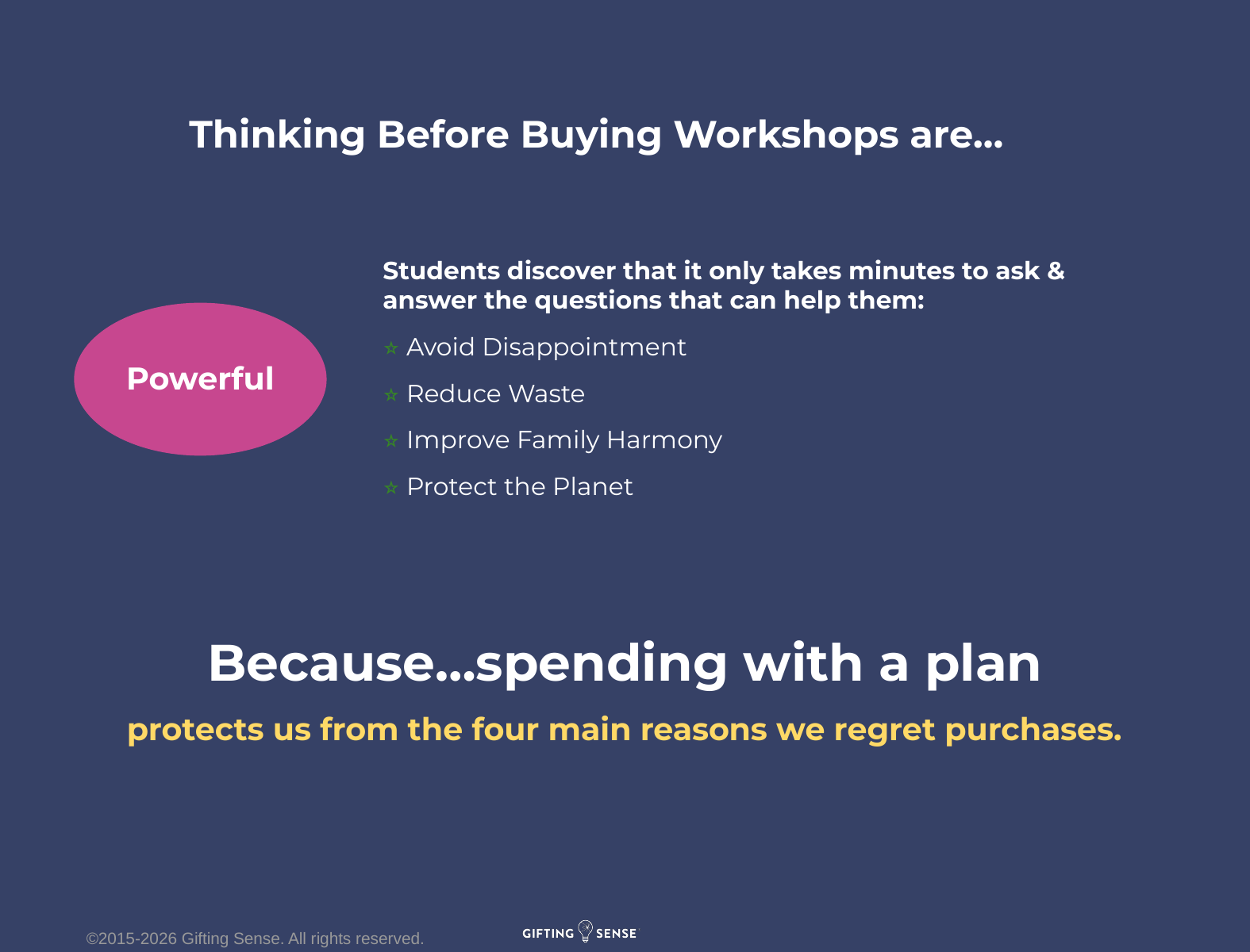

Thinking Before Buying Workshops are…
Students discover that it only takes minutes to ask &
answer the questions that can help them:
⭐ Avoid Disappointment
⭐ Reduce Waste
⭐ Improve Family Harmony
⭐ Protect the Planet

Powerful
# Because…spending with a plan
protects us from the four main reasons we regret purchases.